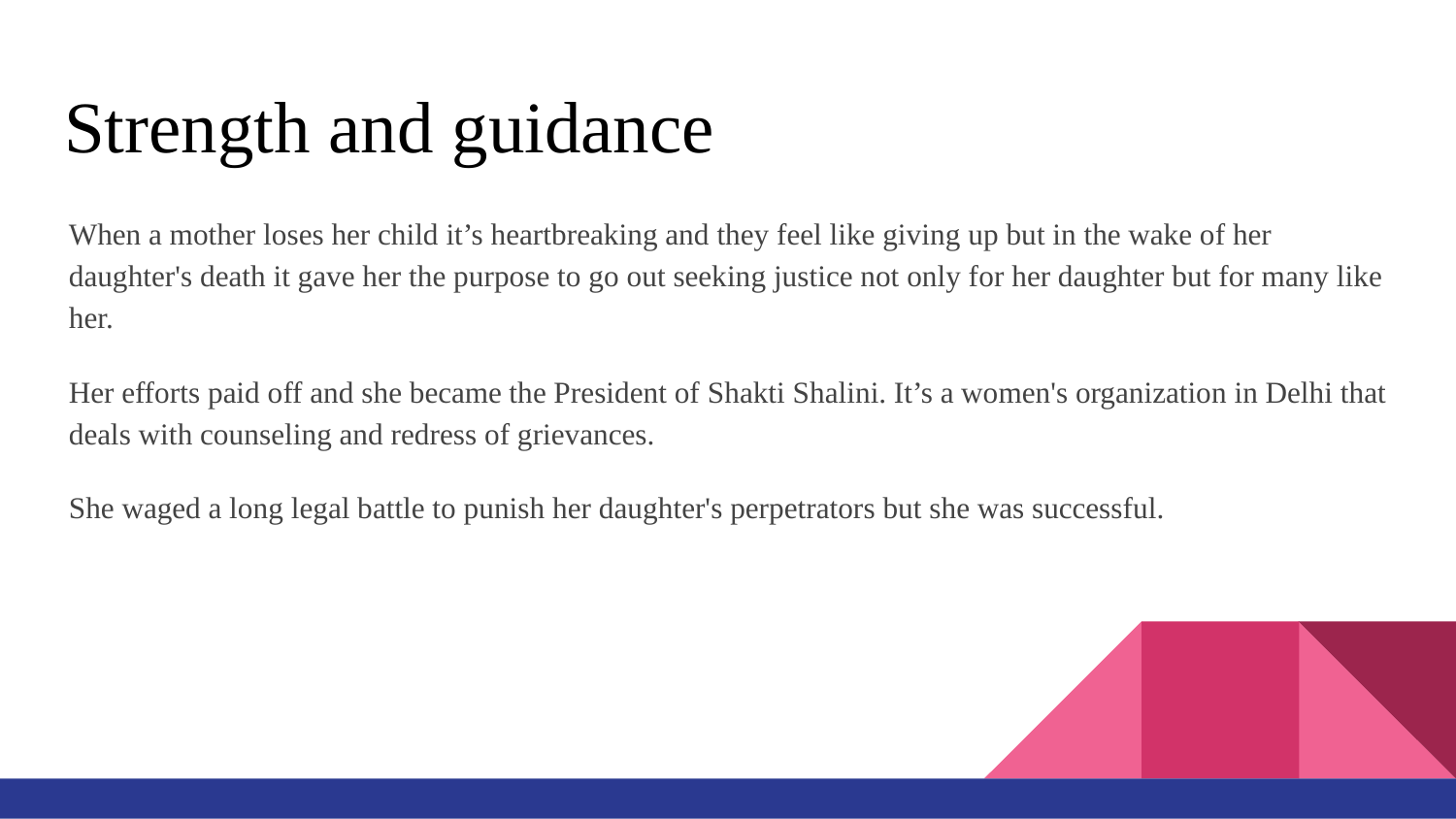

# Strength and guidance
When a mother loses her child it’s heartbreaking and they feel like giving up but in the wake of her daughter's death it gave her the purpose to go out seeking justice not only for her daughter but for many like her.
Her efforts paid off and she became the President of Shakti Shalini. It’s a women's organization in Delhi that deals with counseling and redress of grievances.
She waged a long legal battle to punish her daughter's perpetrators but she was successful.